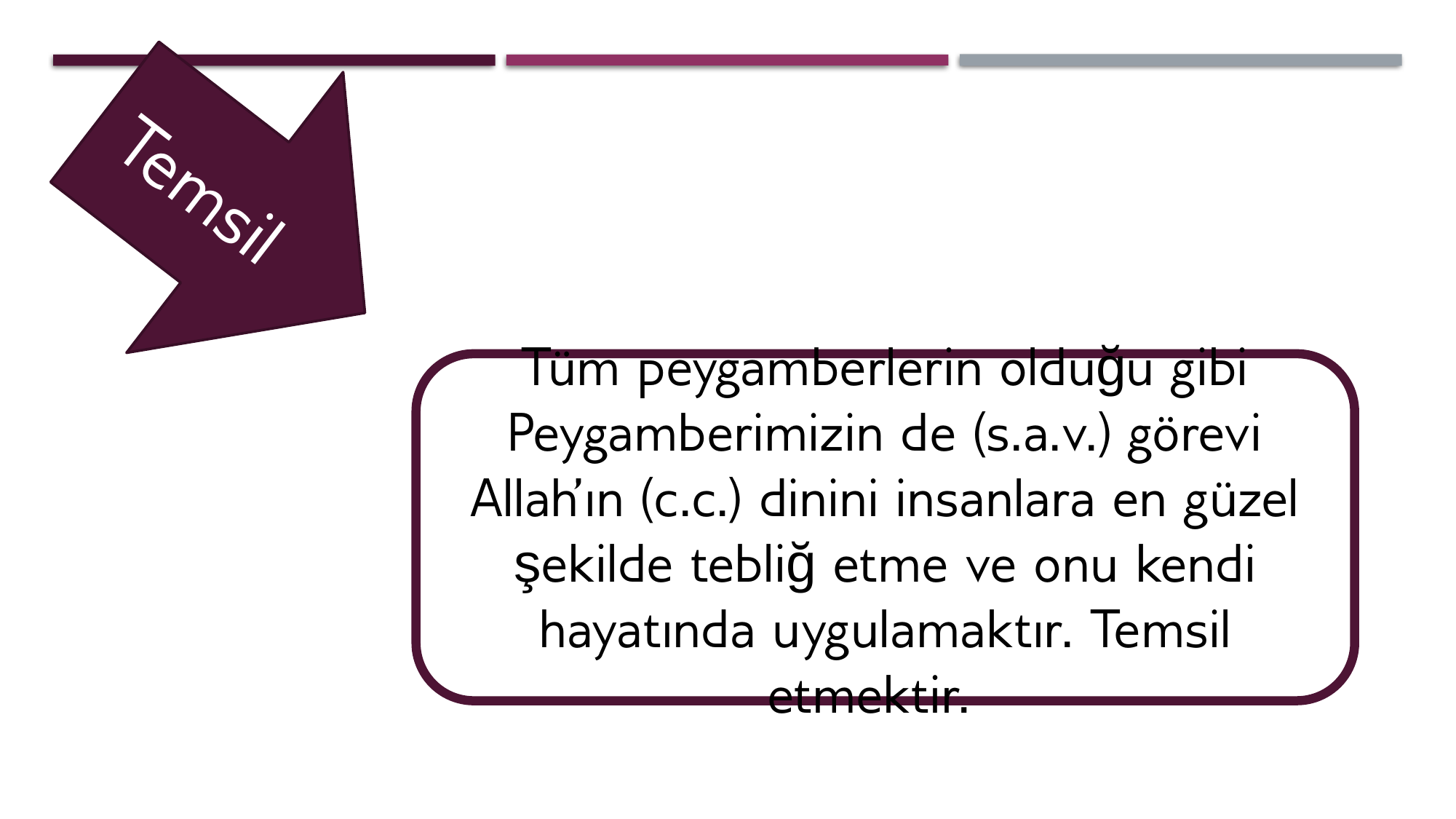

Temsil
Tüm peygamberlerin olduğu gibi Peygamberimizin de (s.a.v.) görevi Allah’ın (c.c.) dinini insanlara en güzel şekilde tebliğ etme ve onu kendi hayatında uygulamaktır. Temsil etmektir.